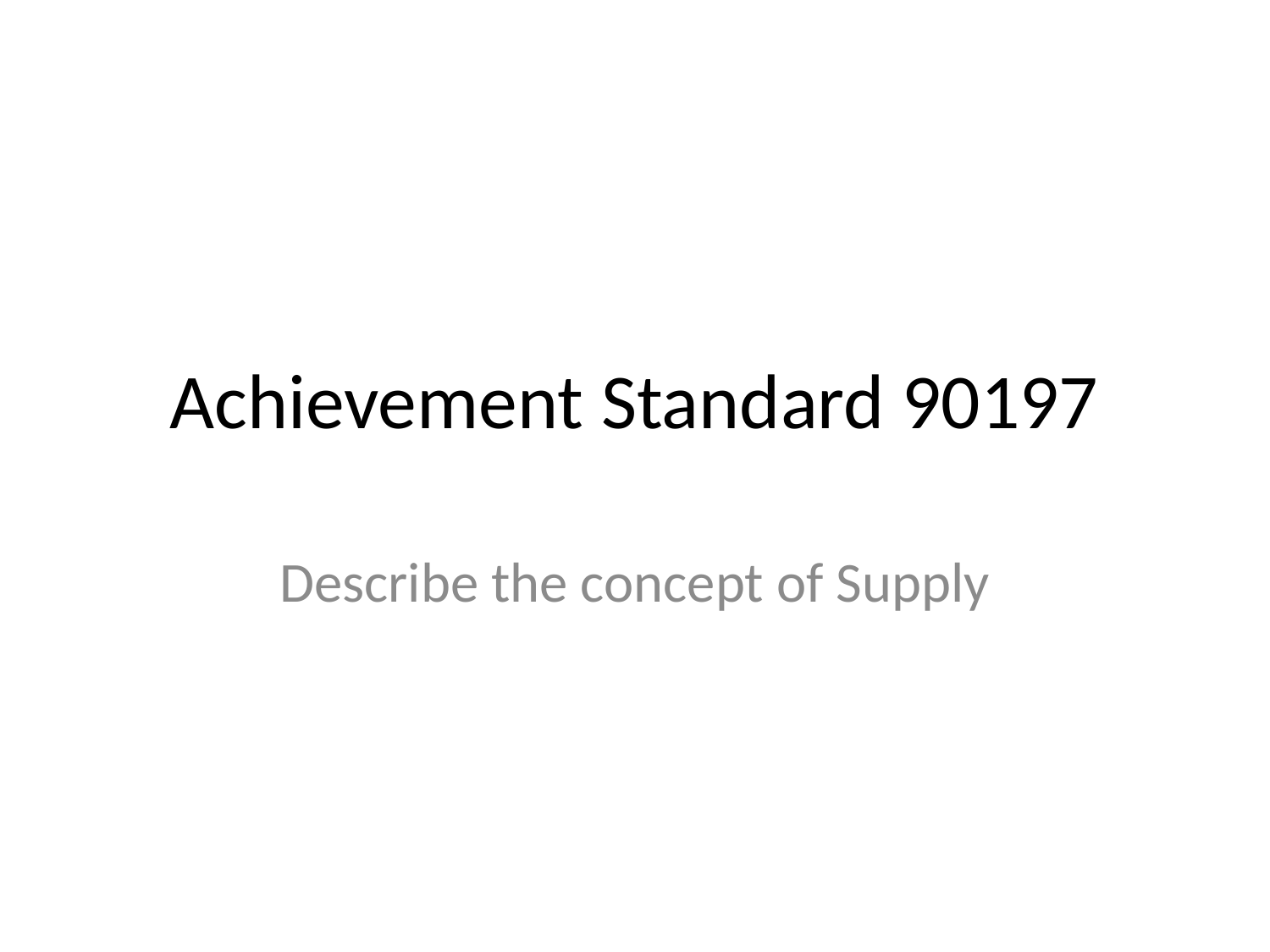

# Achievement Standard 90197
Describe the concept of Supply